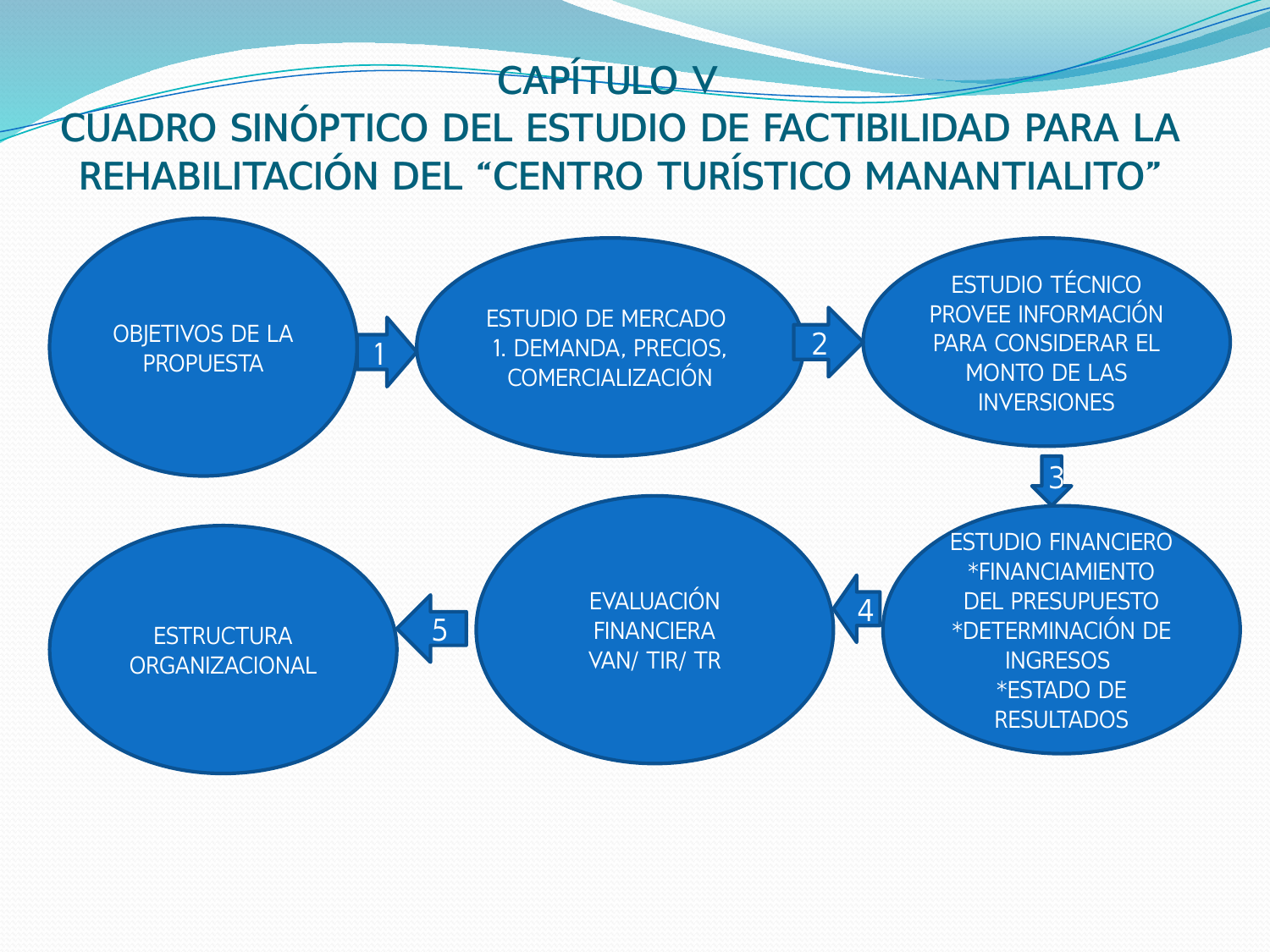

# CAPÍTULO V CUADRO SINÓPTICO DEL ESTUDIO DE FACTIBILIDAD PARA LA REHABILITACIÓN DEL “CENTRO TURÍSTICO MANANTIALITO”
OBJETIVOS DE LA PROPUESTA
ESTUDIO DE MERCADO
1. DEMANDA, PRECIOS, COMERCIALIZACIÓN
ESTUDIO TÉCNICO PROVEE INFORMACIÓN PARA CONSIDERAR EL MONTO DE LAS INVERSIONES

2
1
3
EVALUACIÓN FINANCIERA
VAN/ TIR/ TR
ESTUDIO FINANCIERO
*FINANCIAMIENTO DEL PRESUPUESTO
*DETERMINACIÓN DE INGRESOS
*ESTADO DE RESULTADOS
ESTRUCTURA ORGANIZACIONAL
4
5